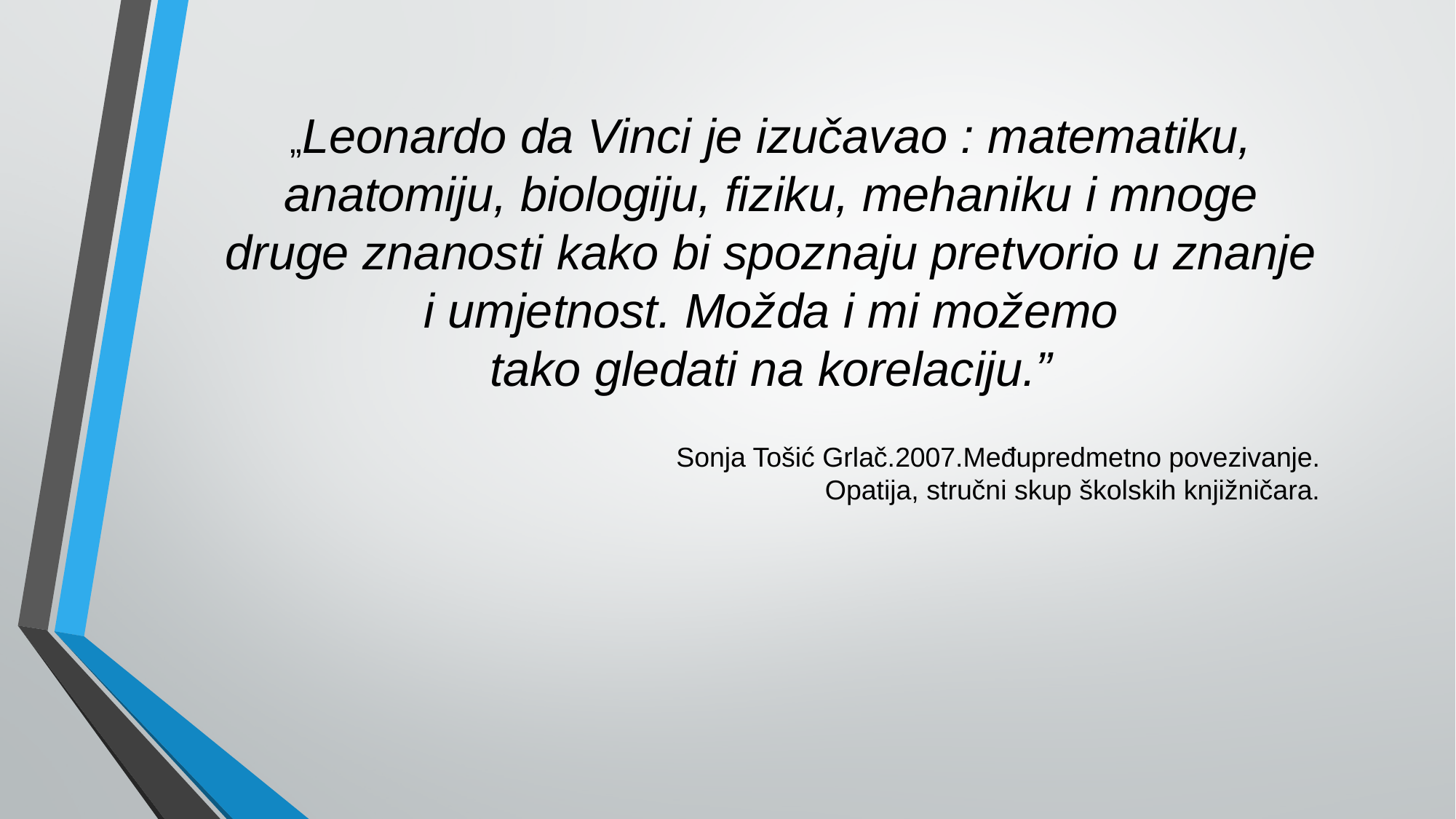

„Leonardo da Vinci je izučavao : matematiku, anatomiju, biologiju, fiziku, mehaniku i mnoge druge znanosti kako bi spoznaju pretvorio u znanje i umjetnost. Možda i mi možemo
tako gledati na korelaciju.”

Sonja Tošić Grlač.2007.Međupredmetno povezivanje.
Opatija, stručni skup školskih knjižničara.